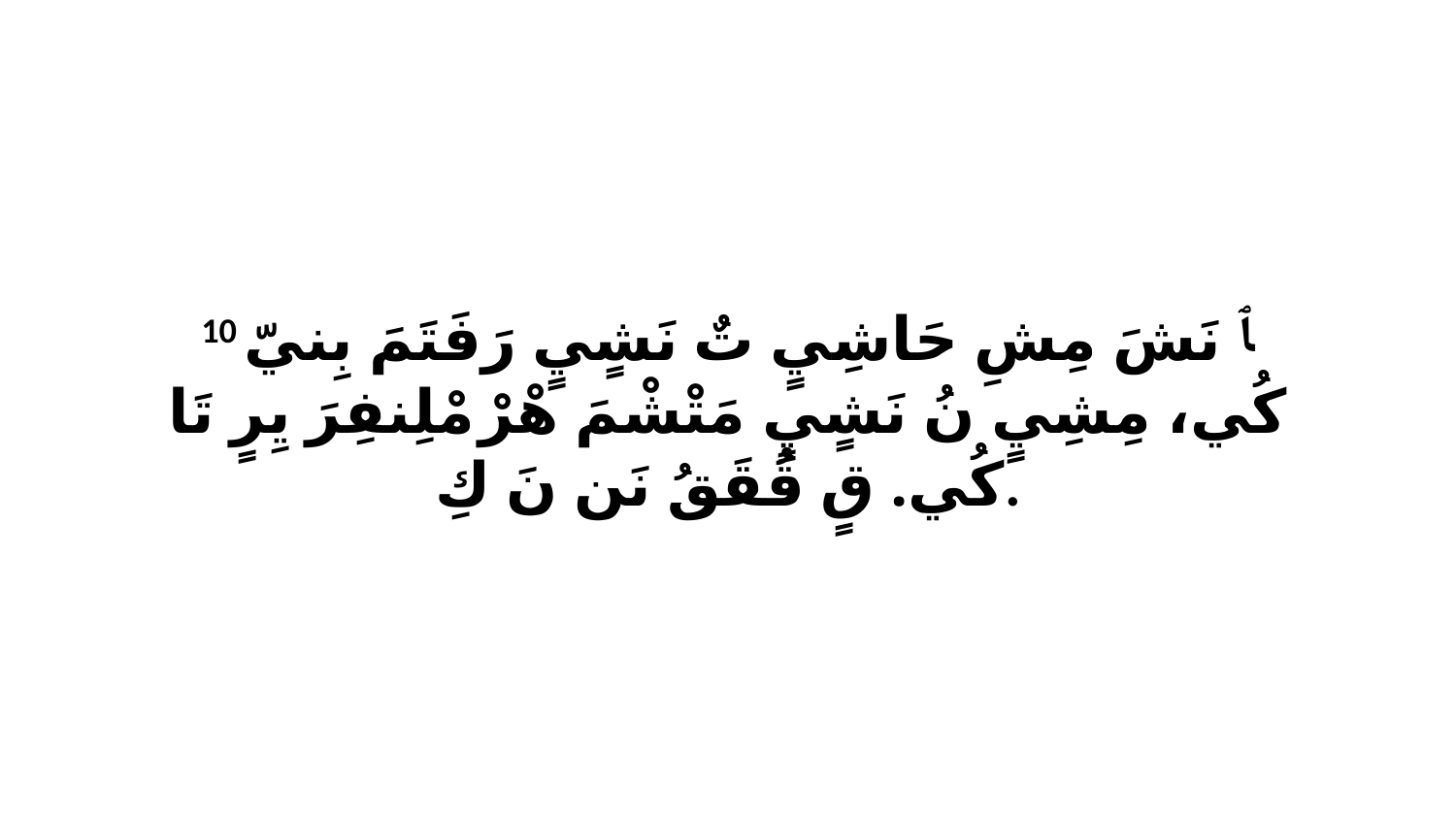

10 ﭑ نَشَ مِشِ حَاشِيٍ تٌ نَشٍيٍ رَفَتَمَ بِنيّ كُي، مِشِيٍ نُ نَشٍيٍ مَتْشْمَ هْرْ مْلِنفِرَ يِرٍ تَا كُي. قٍ قُقَقُ نَن نَ كِ.